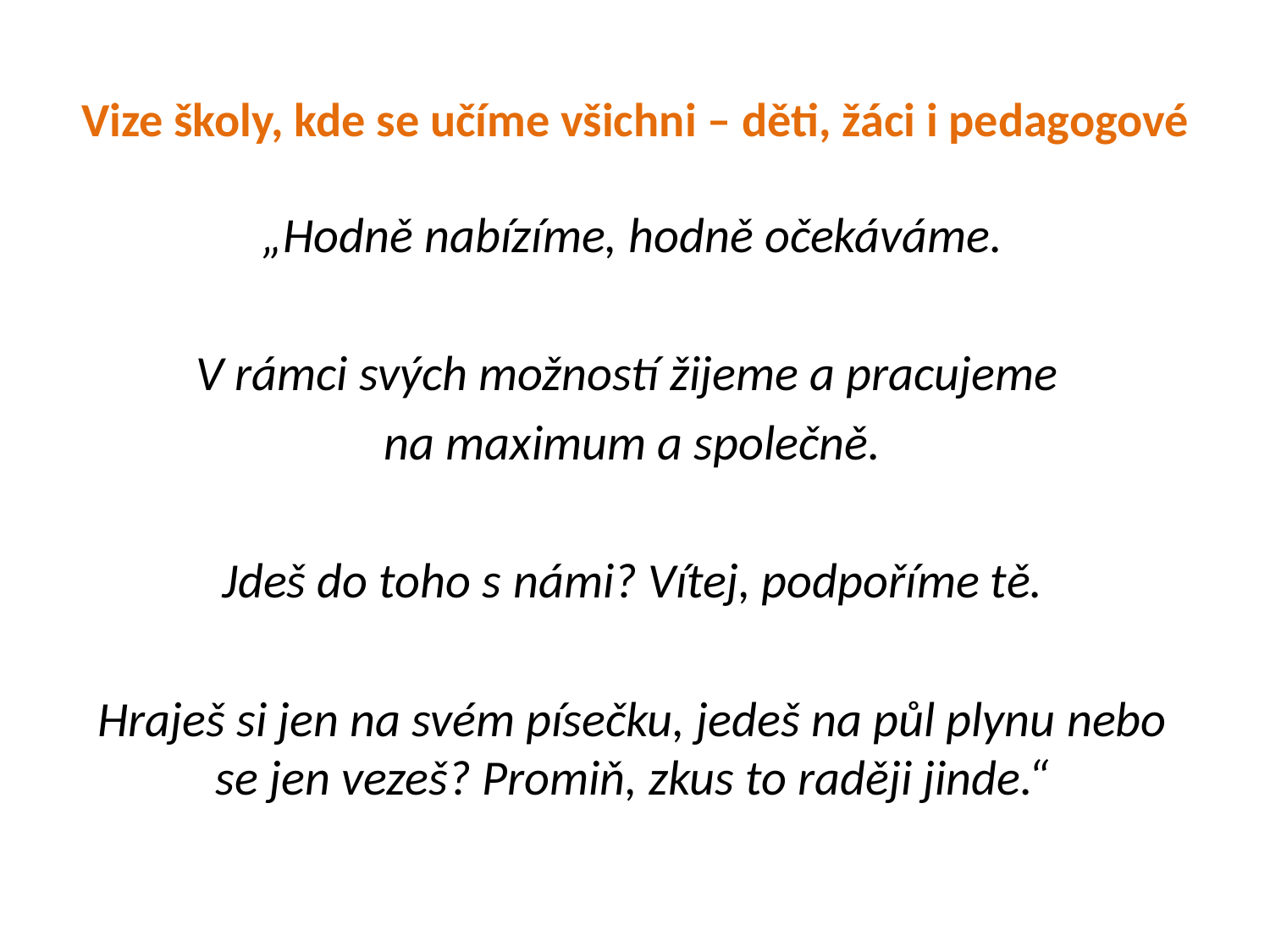

# Vize školy, kde se učíme všichni – děti, žáci i pedagogové
„Hodně nabízíme, hodně očekáváme.

V rámci svých možností žijeme a pracujeme
na maximum a společně.

Jdeš do toho s námi? Vítej, podpoříme tě.

Hraješ si jen na svém písečku, jedeš na půl plynu nebo se jen vezeš? Promiň, zkus to raději jinde.“